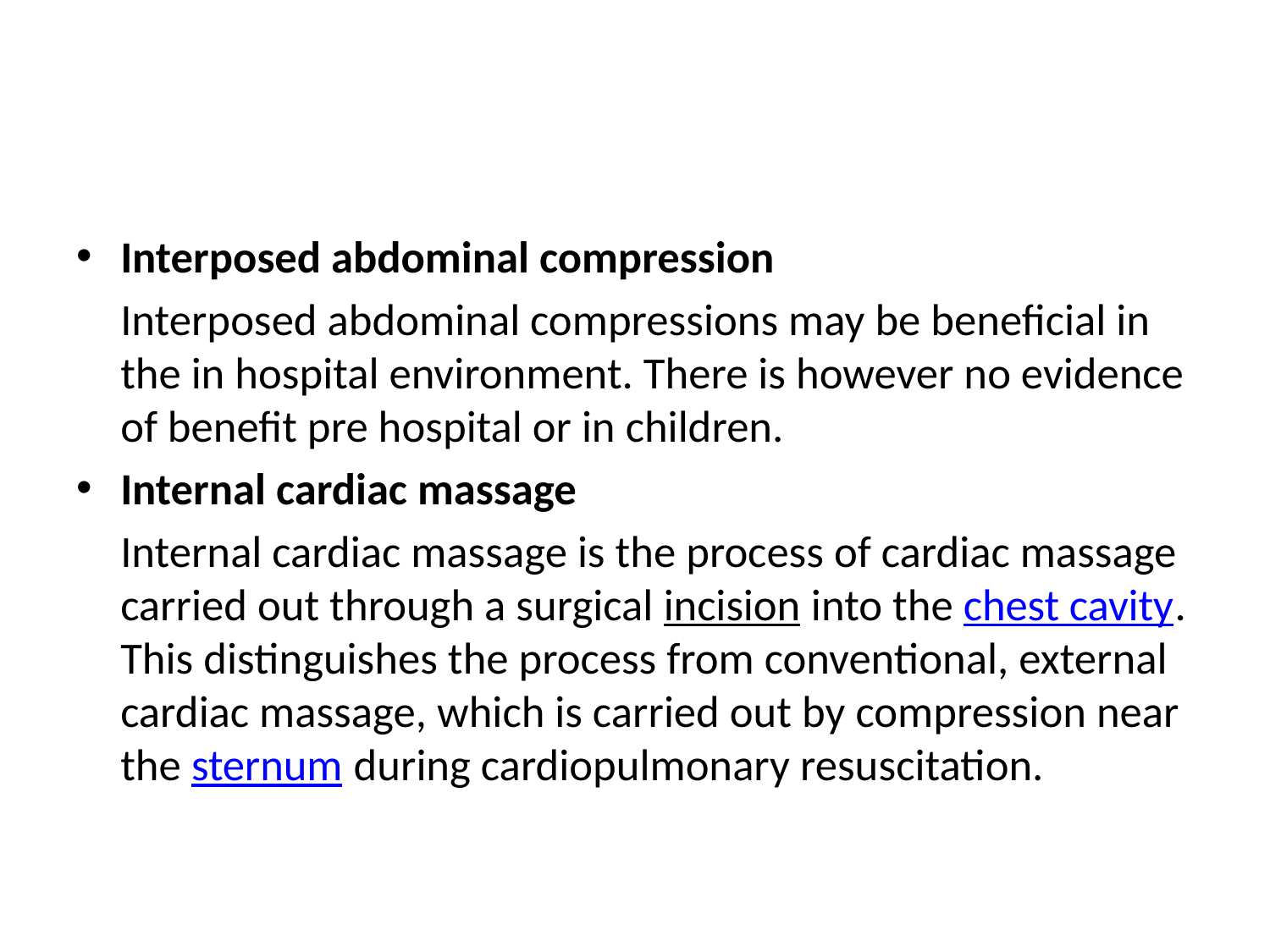

#
Interposed abdominal compression
	Interposed abdominal compressions may be beneficial in the in hospital environment. There is however no evidence of benefit pre hospital or in children.
Internal cardiac massage
	Internal cardiac massage is the process of cardiac massage carried out through a surgical incision into the chest cavity. This distinguishes the process from conventional, external cardiac massage, which is carried out by compression near the sternum during cardiopulmonary resuscitation.